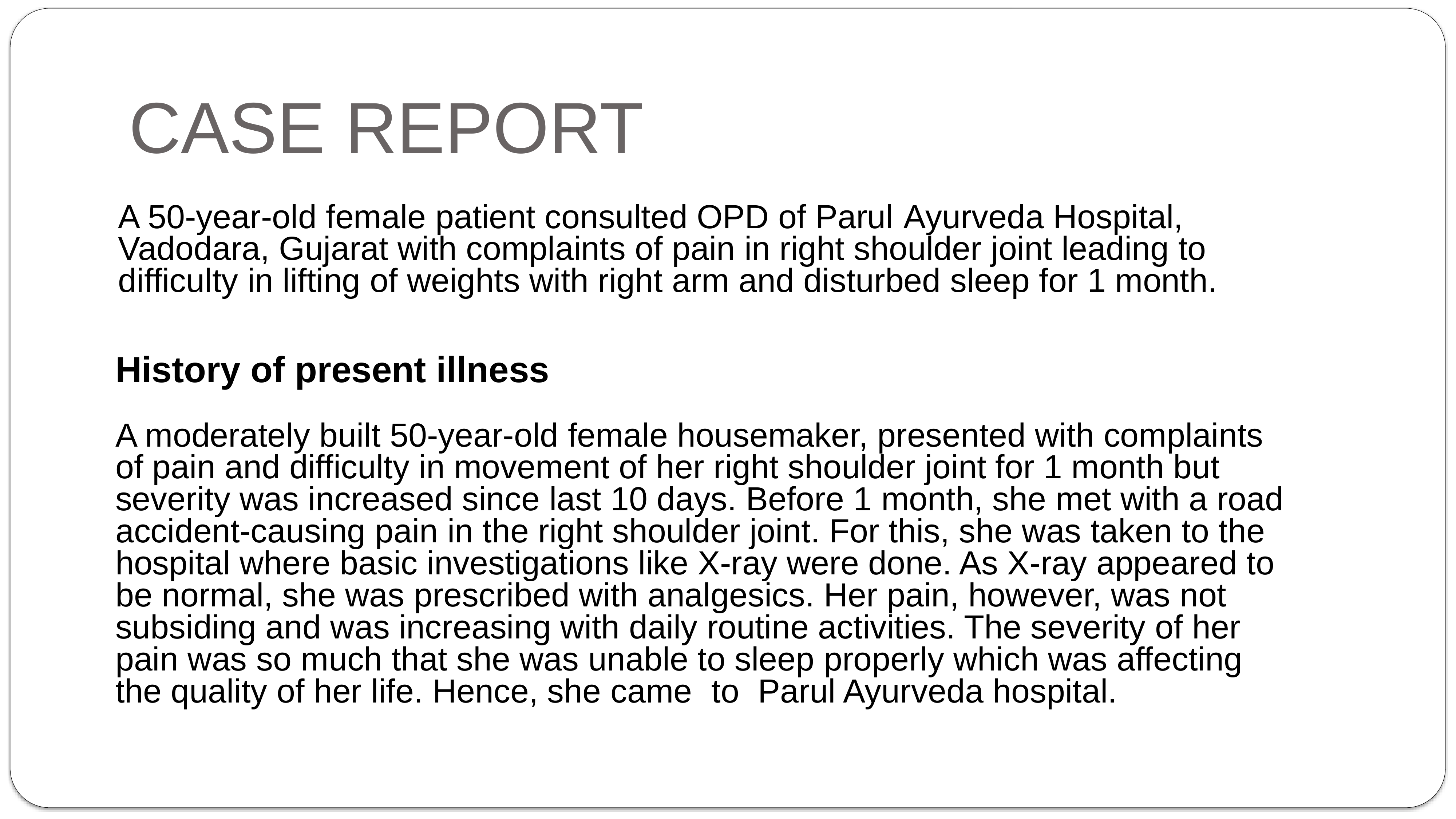

# CASE REPORT
A 50-year-old female patient consulted OPD of Parul Ayurveda Hospital, Vadodara, Gujarat with complaints of pain in right shoulder joint leading to difficulty in lifting of weights with right arm and disturbed sleep for 1 month.
History of present illness
A moderately built 50-year-old female housemaker, presented with complaints of pain and difficulty in movement of her right shoulder joint for 1 month but severity was increased since last 10 days. Before 1 month, she met with a road accident-causing pain in the right shoulder joint. For this, she was taken to the hospital where basic investigations like X-ray were done. As X-ray appeared to be normal, she was prescribed with analgesics. Her pain, however, was not subsiding and was increasing with daily routine activities. The severity of her pain was so much that she was unable to sleep properly which was affecting the quality of her life. Hence, she came  to  Parul Ayurveda hospital.